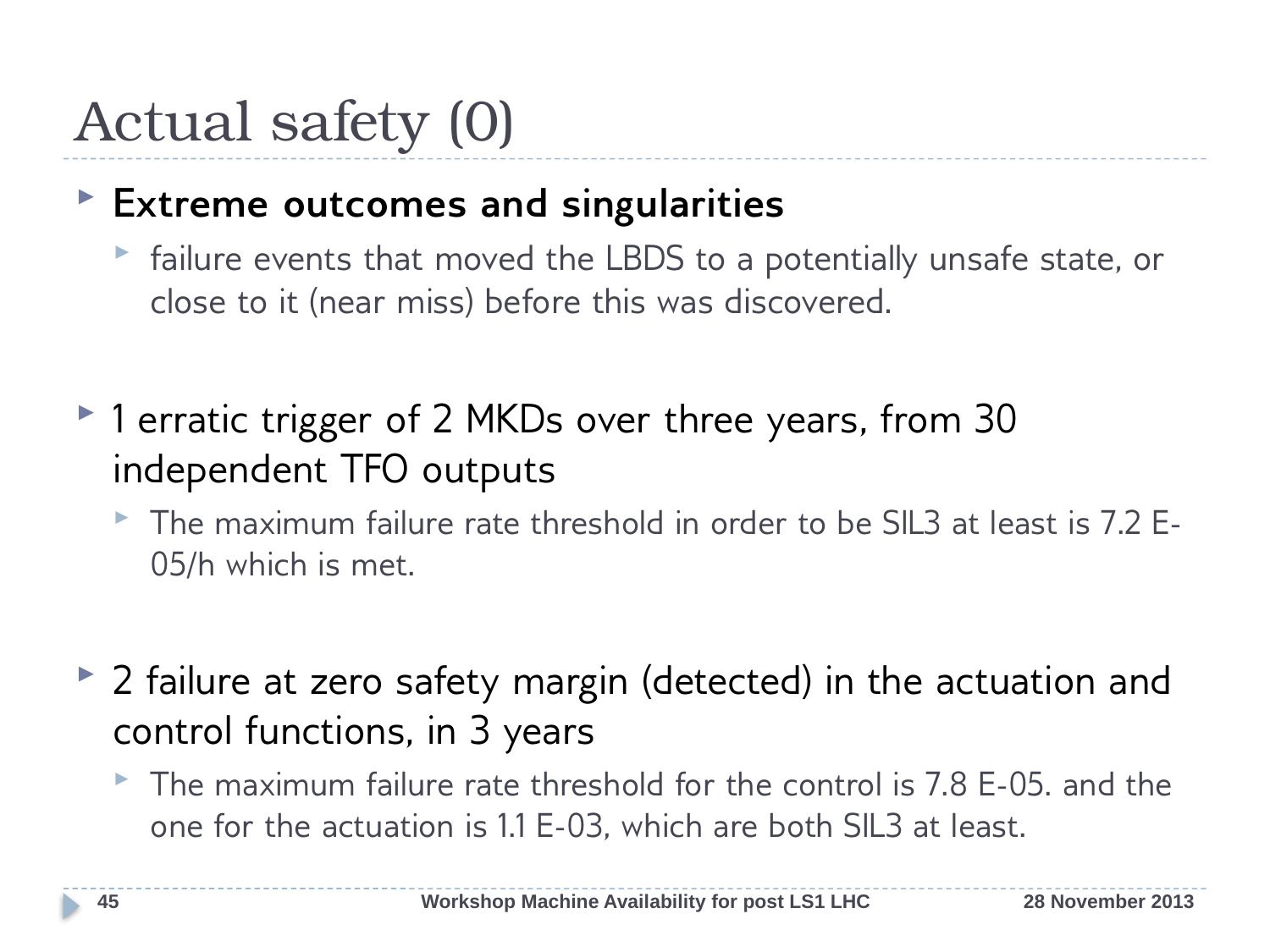

# Actual safety (0)
Extreme outcomes and singularities
failure events that moved the LBDS to a potentially unsafe state, or close to it (near miss) before this was discovered.

1 erratic trigger of 2 MKDs over three years, from 30 independent TFO outputs
The maximum failure rate threshold in order to be SIL3 at least is 7.2 E-05/h which is met.

2 failure at zero safety margin (detected) in the actuation and control functions, in 3 years
The maximum failure rate threshold for the control is 7.8 E-05. and the one for the actuation is 1.1 E-03, which are both SIL3 at least.
45
Workshop Machine Availability for post LS1 LHC
28 November 2013